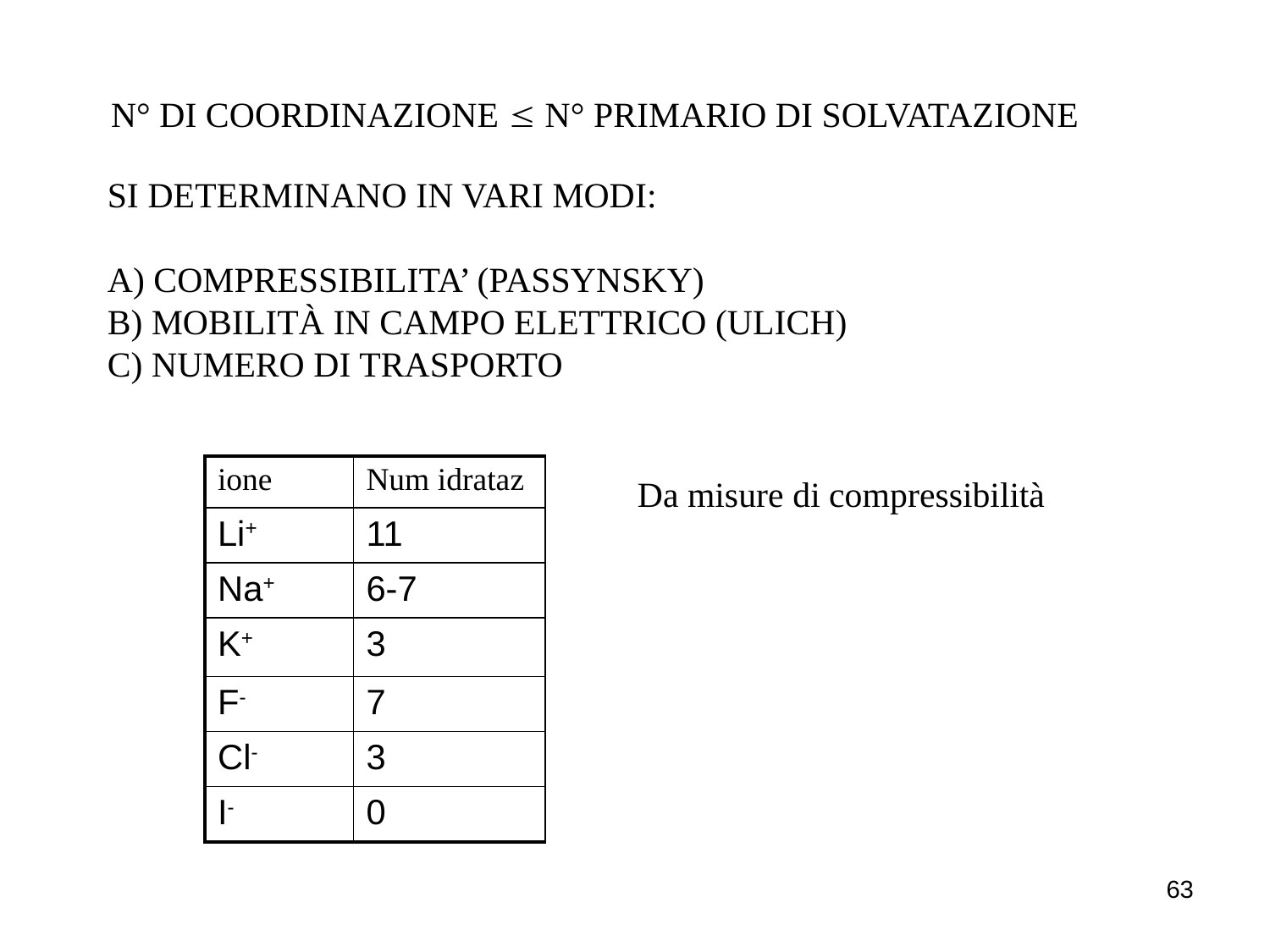

N° DI COORDINAZIONE ≤ N° PRIMARIO DI SOLVATAZIONE
SI DETERMINANO IN VARI MODI:

A) COMPRESSIBILITA’ (PASSYNSKY)
B) MOBILITÀ IN CAMPO ELETTRICO (ULICH)
C) NUMERO DI TRASPORTO
| ione | Num idrataz |
| --- | --- |
| Li+ | 11 |
| Na+ | 6-7 |
| K+ | 3 |
| F- | 7 |
| Cl- | 3 |
| I- | 0 |
Da misure di compressibilità
63